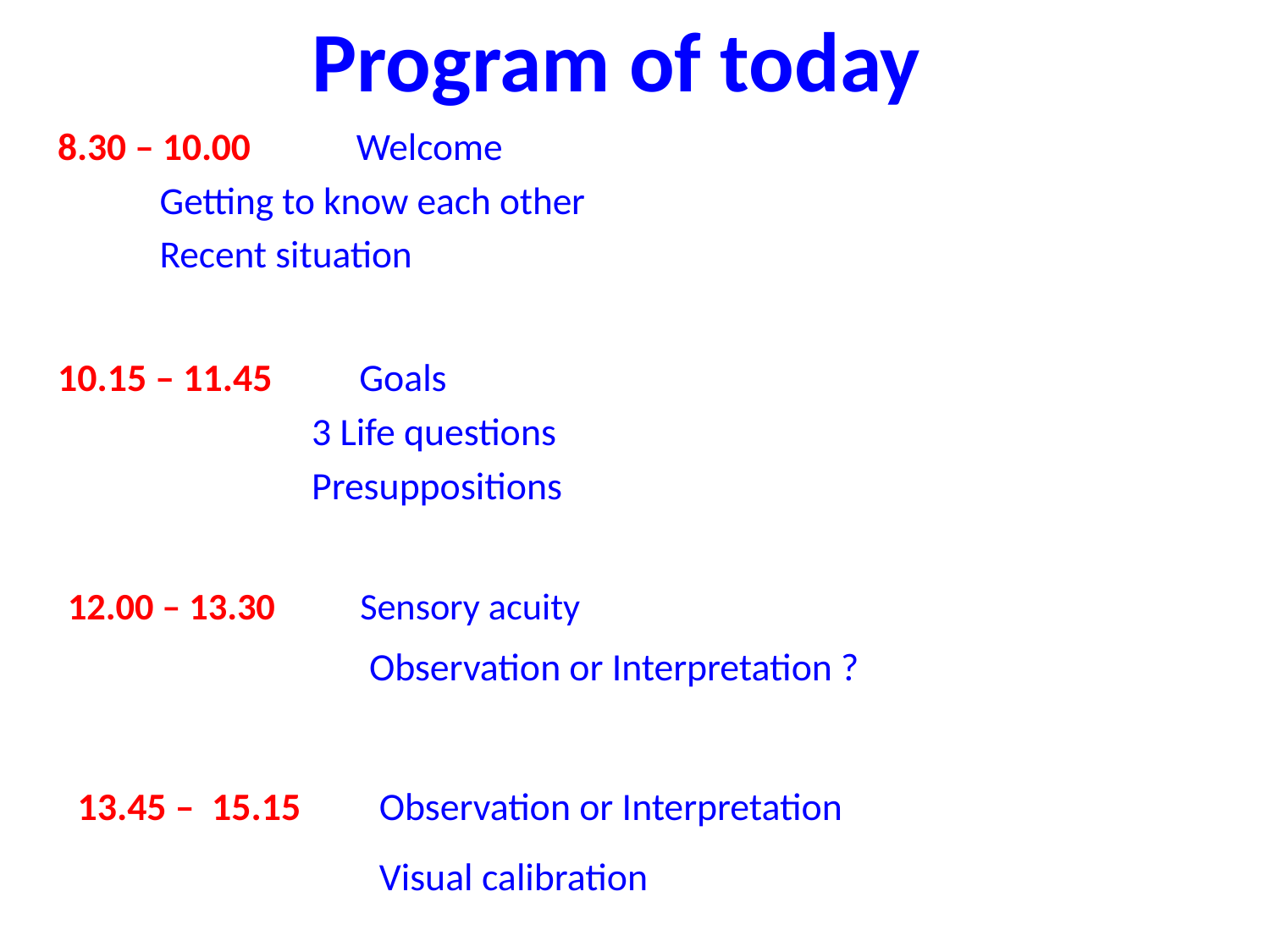

# Program of today
8.30 – 10.00 	Welcome
			Getting to know each other
			Recent situation
10.15 – 11.45	Goals
3 Life questions
Presuppositions
12.00 – 13.30	Sensory acuity
			Observation or Interpretation ?
13.45 –  15.15	Observation or Interpretation
			Visual calibration